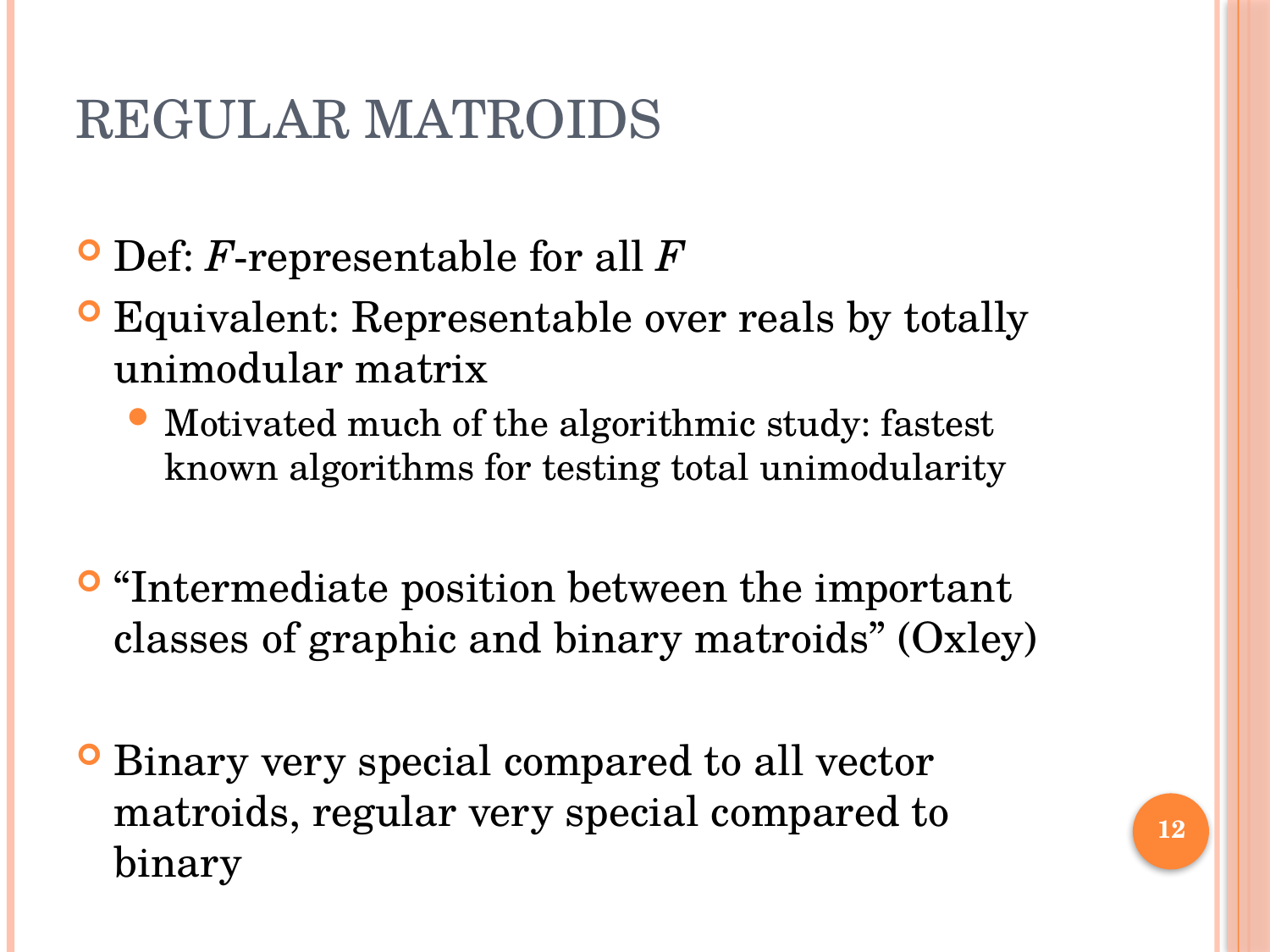

# Regular Matroids
Def: F-representable for all F
Equivalent: Representable over reals by totally unimodular matrix
Motivated much of the algorithmic study: fastest known algorithms for testing total unimodularity

“Intermediate position between the important classes of graphic and binary matroids” (Oxley)

Binary very special compared to all vector matroids, regular very special compared to binary
12